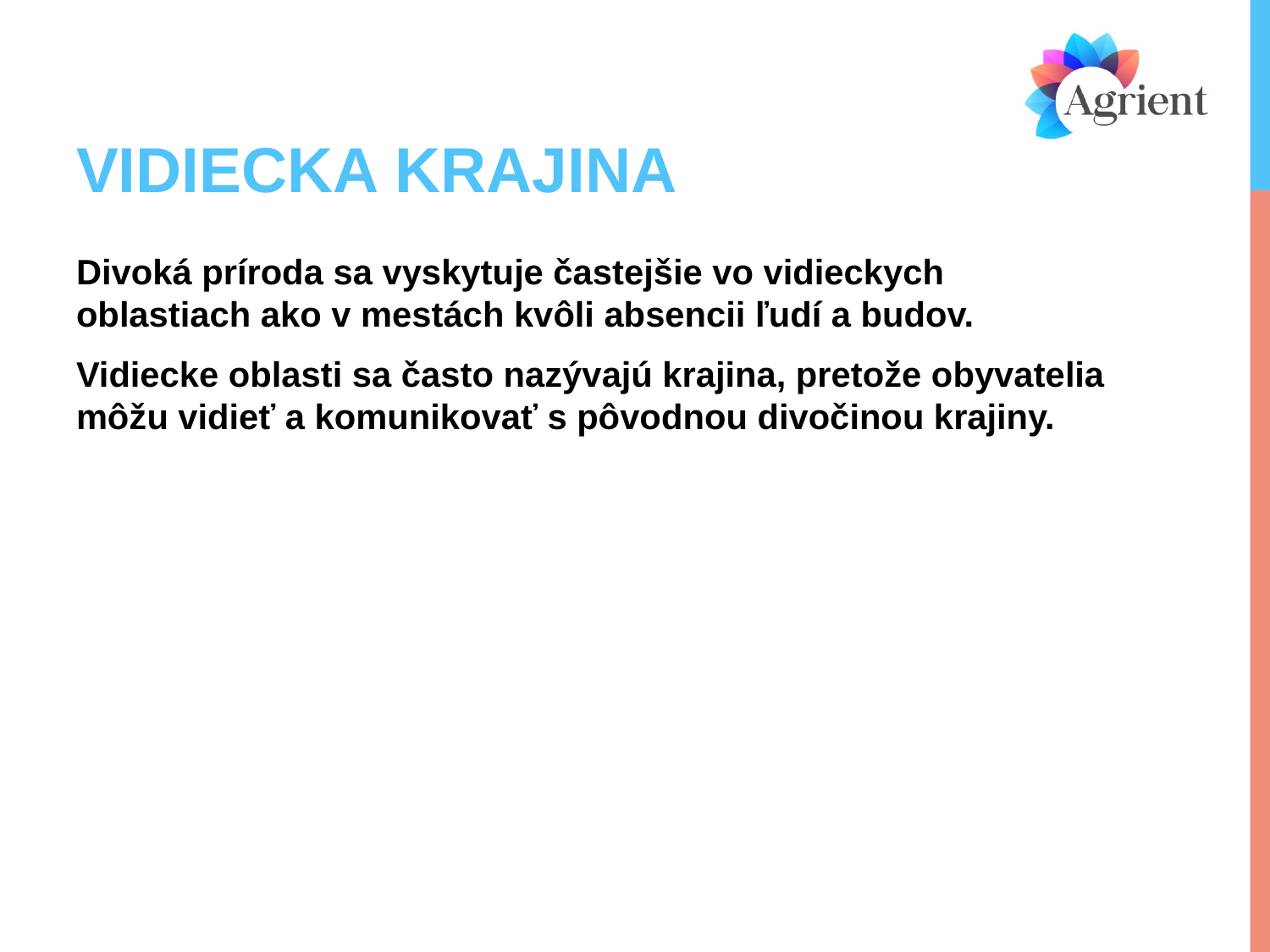

# VIDIECKA KRAJINA
Divoká príroda sa vyskytuje častejšie vo vidieckych oblastiach ako v mestách kvôli absencii ľudí a budov.
Vidiecke oblasti sa často nazývajú krajina, pretože obyvatelia môžu vidieť a komunikovať s pôvodnou divočinou krajiny.